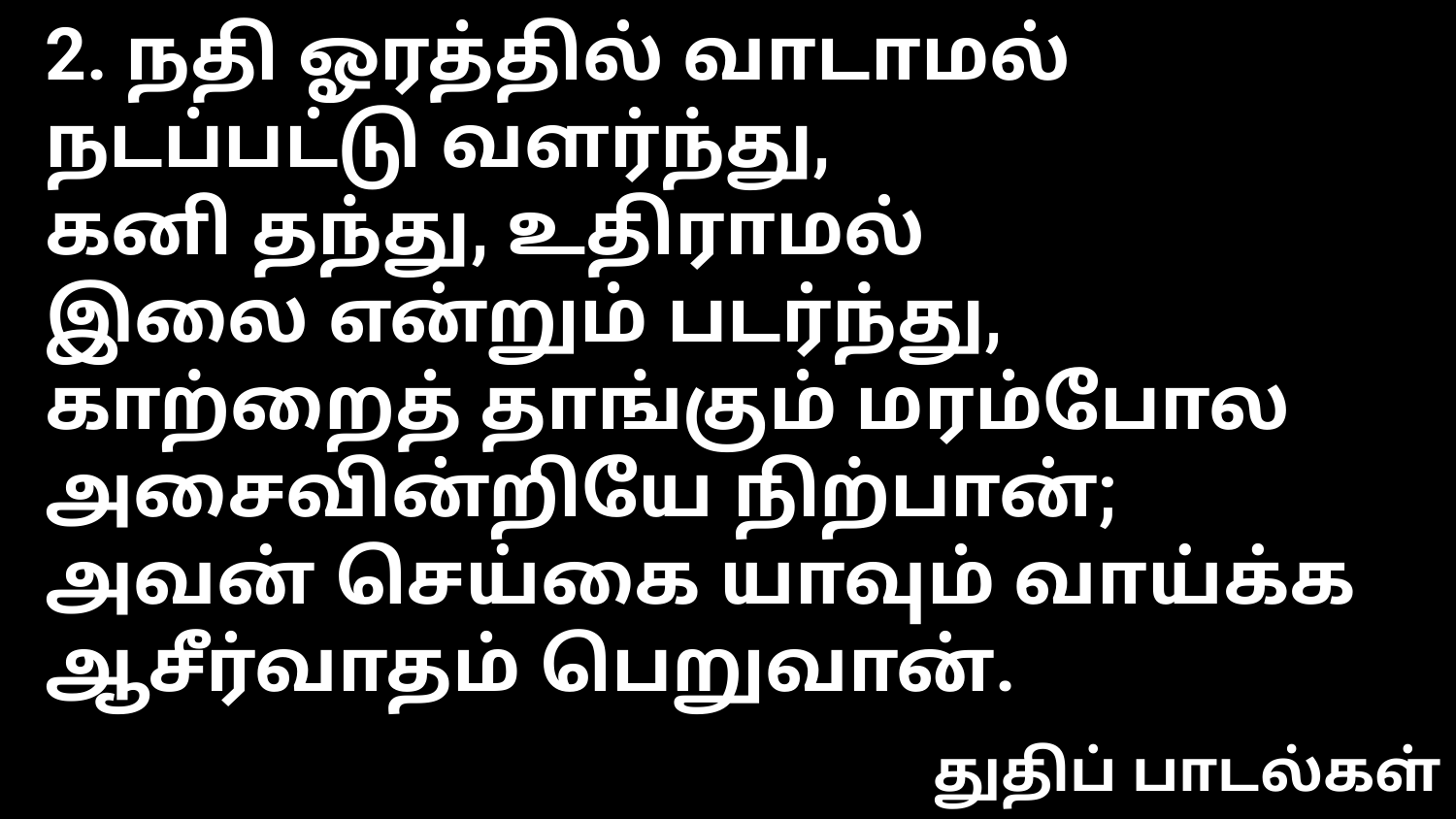

2. நதி ஓரத்தில் வாடாமல்
நடப்பட்டு வளர்ந்து,
கனி தந்து, உதிராமல்
இலை என்றும் படர்ந்து,
காற்றைத் தாங்கும் மரம்போல
அசைவின்றியே நிற்பான்;
அவன் செய்கை யாவும் வாய்க்க
ஆசீர்வாதம் பெறுவான்.

துதிப் பாடல்கள்